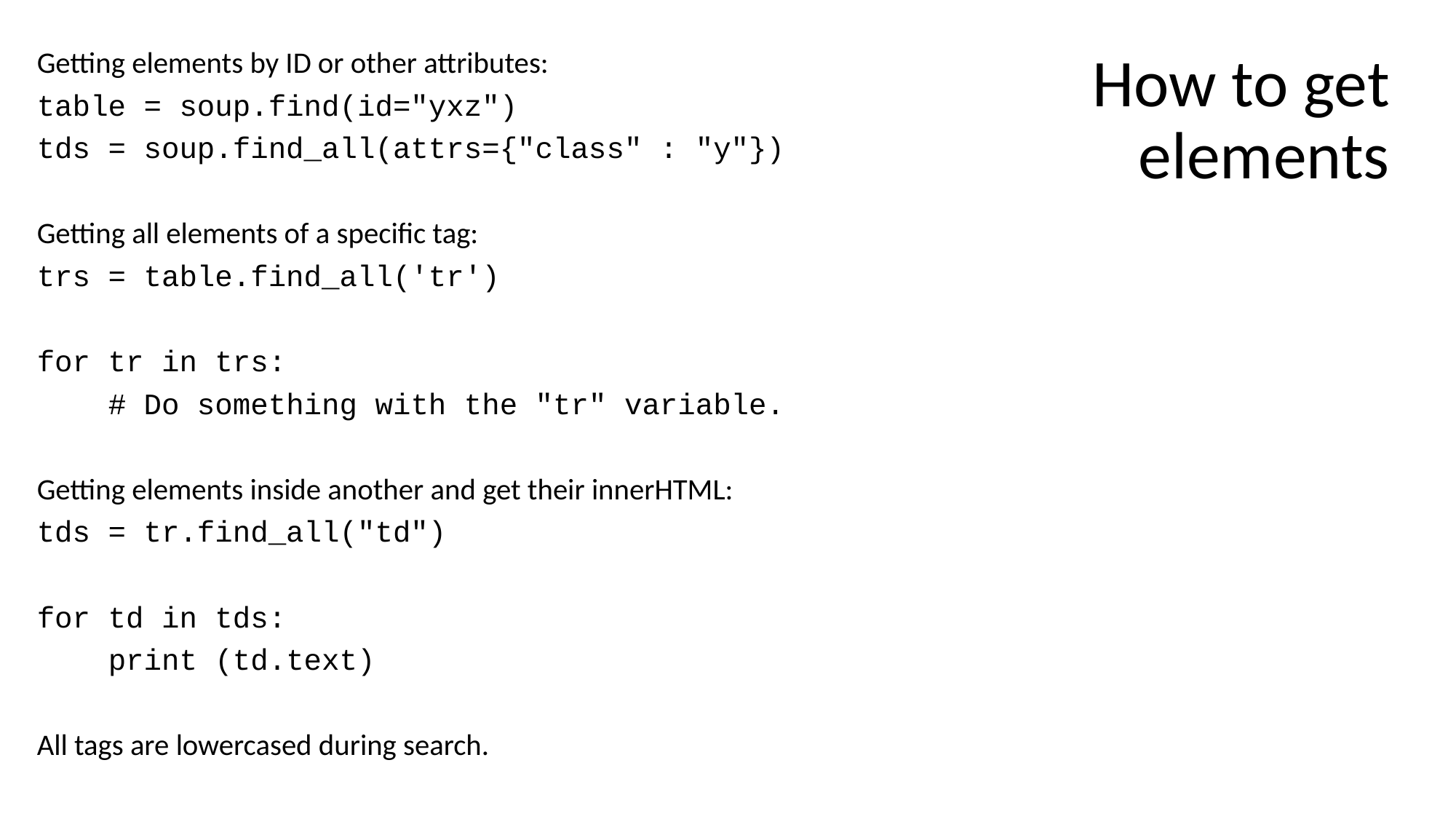

Getting elements by ID or other attributes:
table = soup.find(id="yxz")
tds = soup.find_all(attrs={"class" : "y"})

Getting all elements of a specific tag:
trs = table.find_all('tr')

for tr in trs:
    # Do something with the "tr" variable.

Getting elements inside another and get their innerHTML:
tds = tr.find_all("td")

for td in tds:
    print (td.text)

All tags are lowercased during search.
# How to get elements